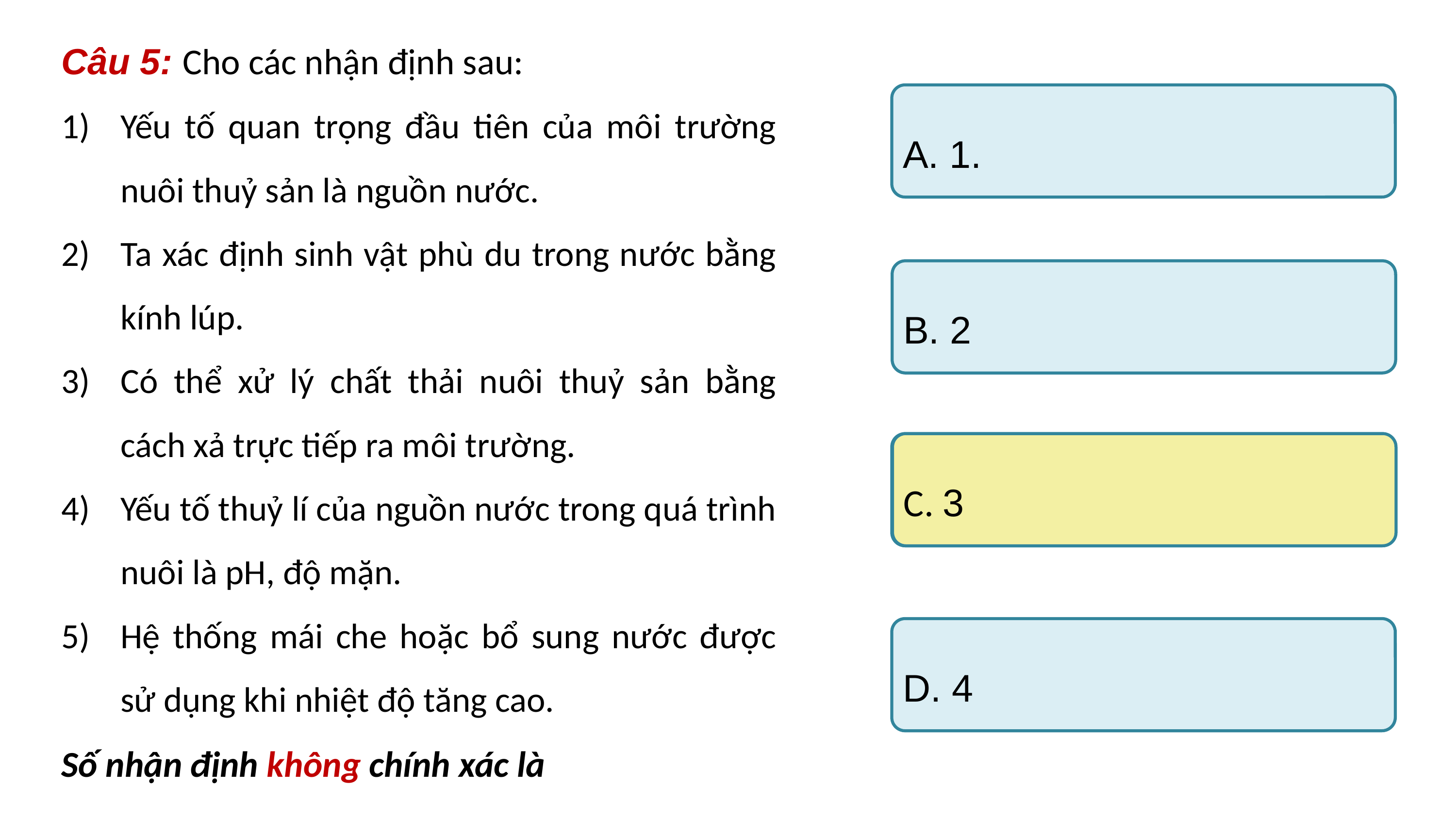

Câu 5: Cho các nhận định sau:
Yếu tố quan trọng đầu tiên của môi trường nuôi thuỷ sản là nguồn nước.
Ta xác định sinh vật phù du trong nước bằng kính lúp.
Có thể xử lý chất thải nuôi thuỷ sản bằng cách xả trực tiếp ra môi trường.
Yếu tố thuỷ lí của nguồn nước trong quá trình nuôi là pH, độ mặn.
Hệ thống mái che hoặc bổ sung nước được sử dụng khi nhiệt độ tăng cao.
Số nhận định không chính xác là
A. 1.
B. 2
C. 3
C. 3
D. 4